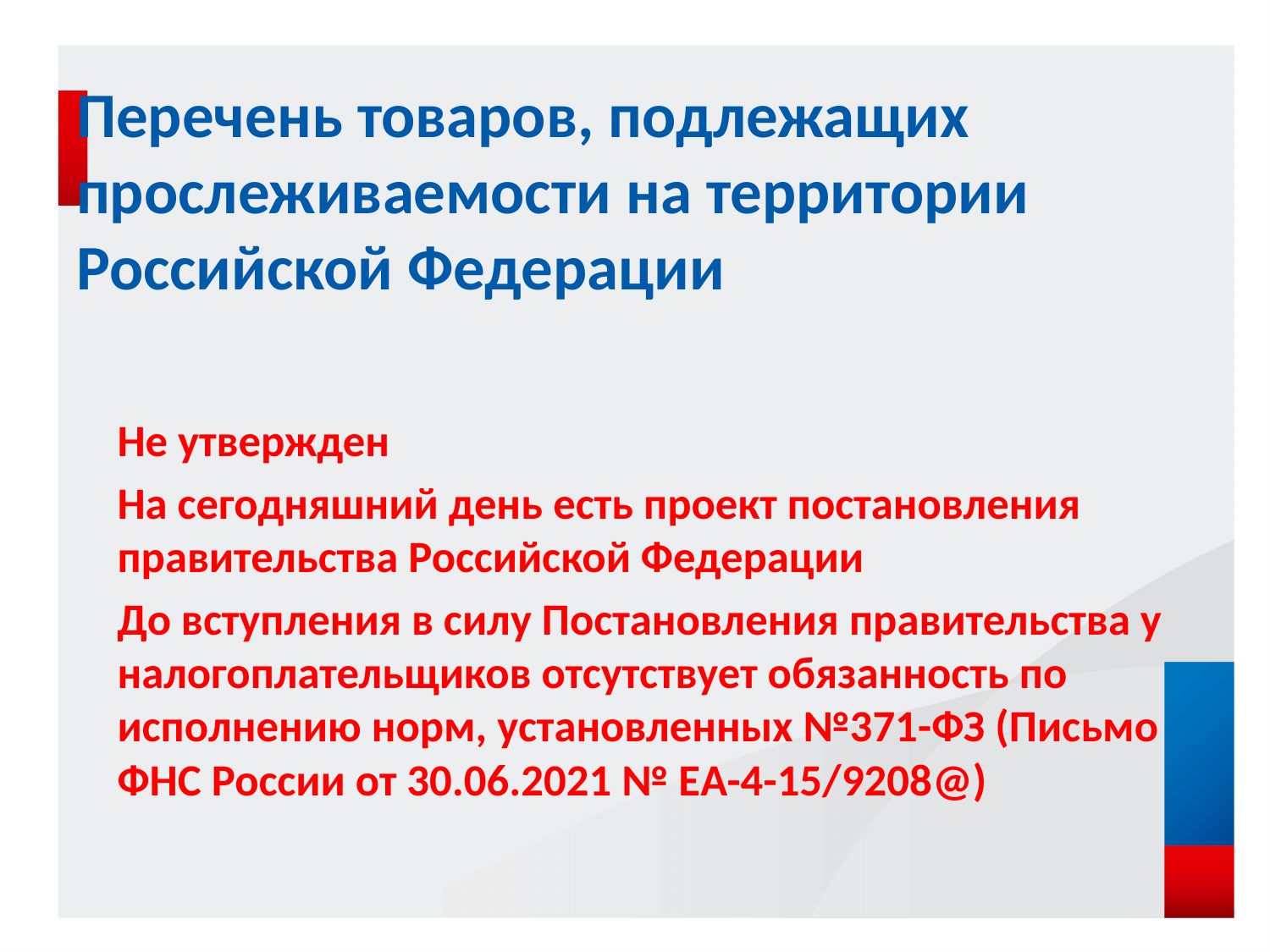

# Перечень товаров, подлежащих прослеживаемости на территории Российской Федерации
Не утвержден
На сегодняшний день есть проект постановления правительства Российской Федерации
До вступления в силу Постановления правительства у налогоплательщиков отсутствует обязанность по исполнению норм, установленных №371-ФЗ (Письмо ФНС России от 30.06.2021 № ЕА-4-15/9208@)